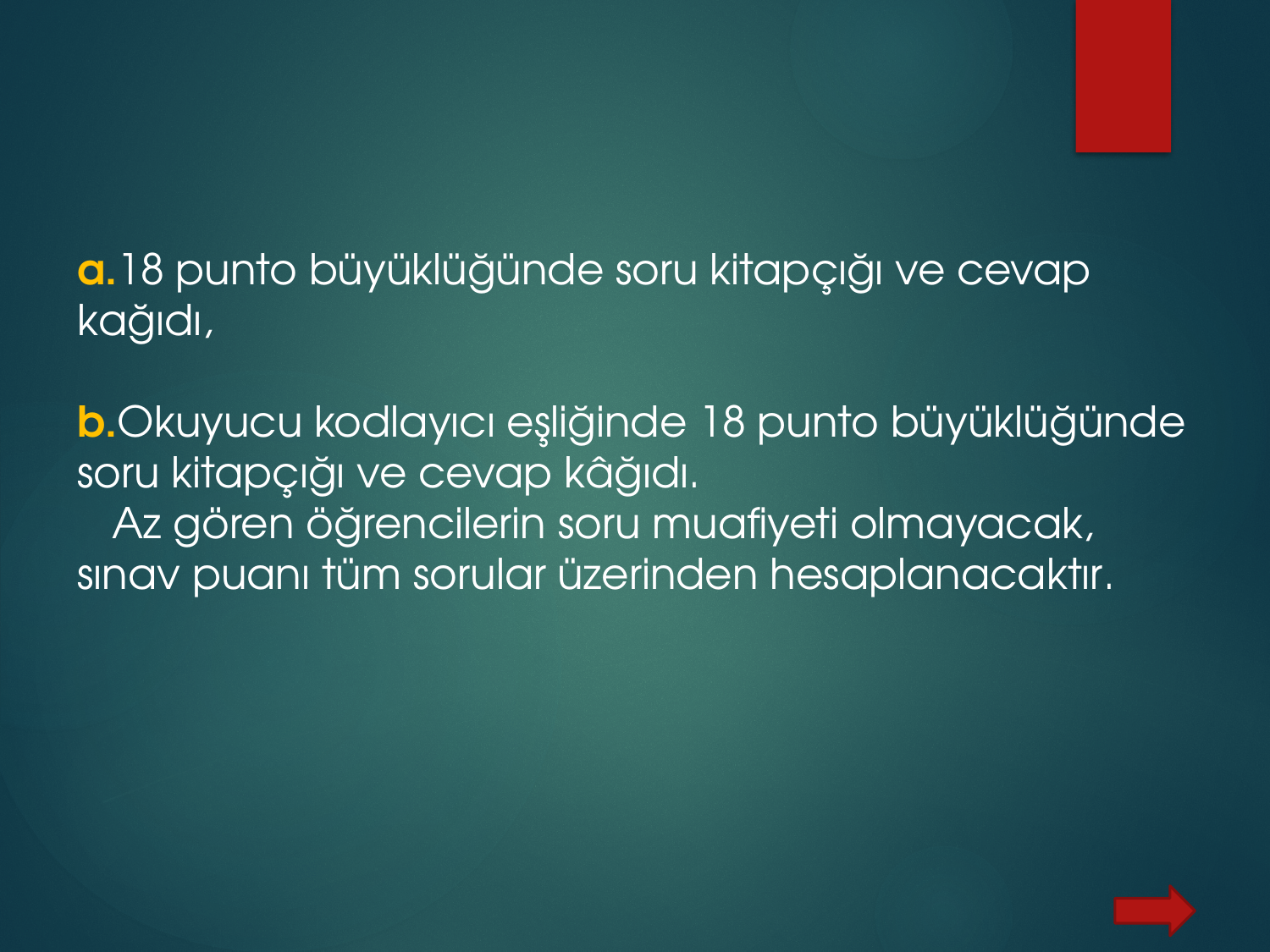

a.18 punto büyüklüğünde soru kitapçığı ve cevap kağıdı,

b.Okuyucu kodlayıcı eşliğinde 18 punto büyüklüğünde soru kitapçığı ve cevap kâğıdı.
   Az gören öğrencilerin soru muafiyeti olmayacak, sınav puanı tüm sorular üzerinden hesaplanacaktır.